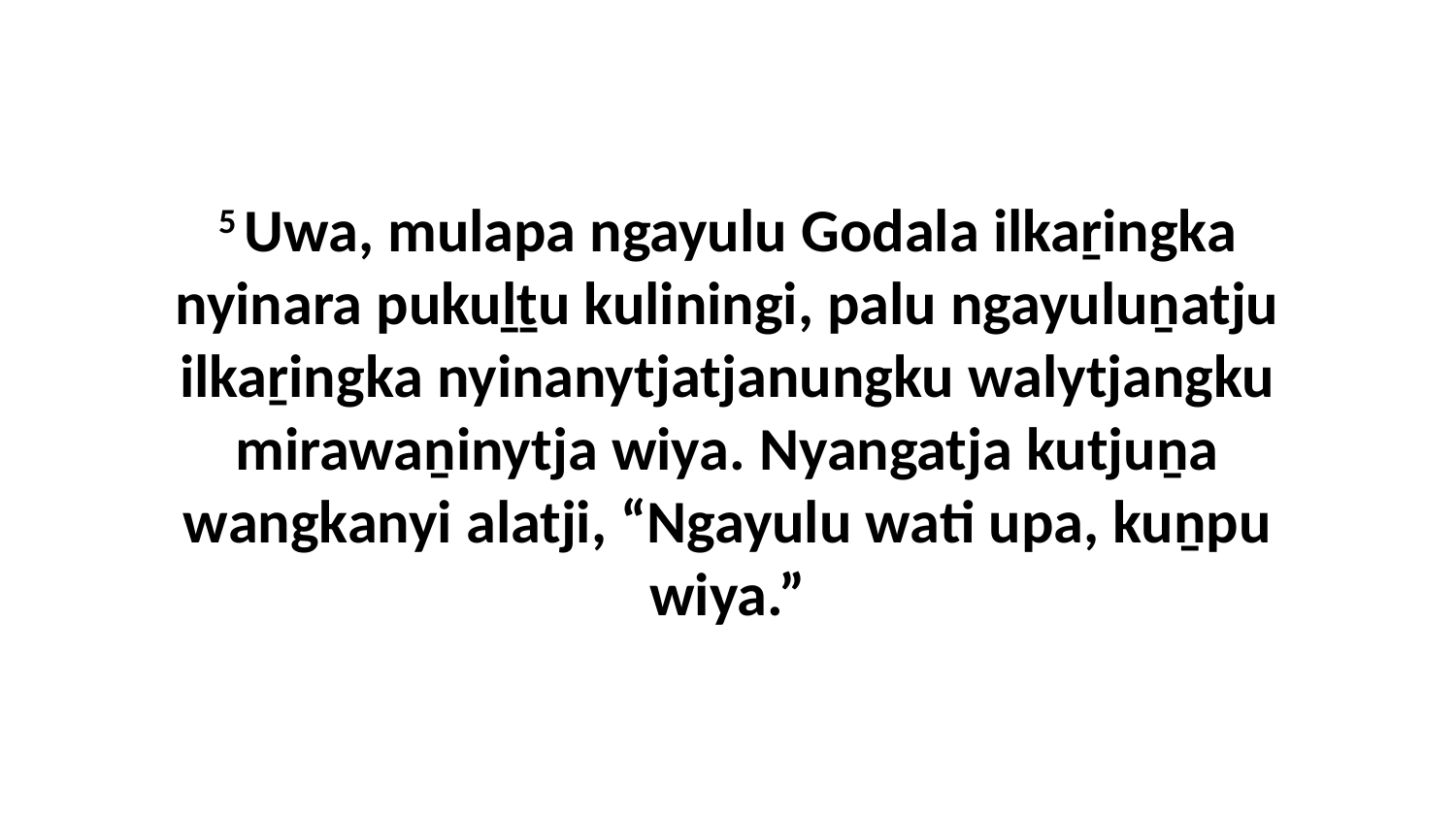

5 Uwa, mulapa ngayulu Godala ilkaṟingka nyinara pukuḻṯu kuliningi, palu ngayuluṉatju ilkaṟingka nyinanytjatjanungku walytjangku mirawaṉinytja wiya. Nyangatja kutjuṉa wangkanyi alatji, “Ngayulu wati upa, kuṉpu wiya.”